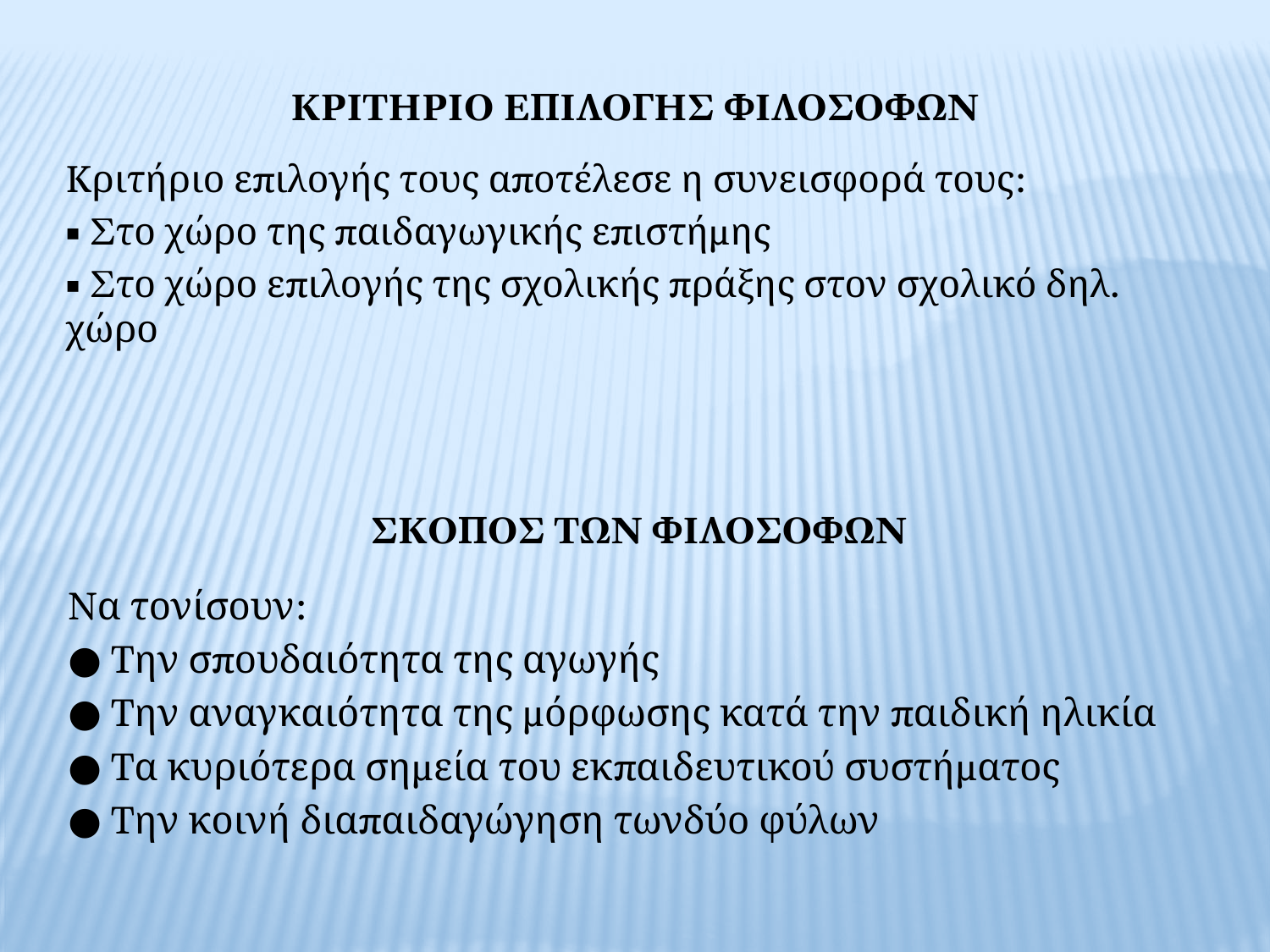

# Κριτηριο επιλογησ φιλοσοφων
Κριτήριο επιλογής τους αποτέλεσε η συνεισφορά τους:
▪ Στο χώρο της παιδαγωγικής επιστήμης
▪ Στο χώρο επιλογής της σχολικής πράξης στον σχολικό δηλ. χώρο

Σκοποσ των φιλοσοφων
Να τονίσουν:
● Την σπουδαιότητα της αγωγής
● Την αναγκαιότητα της μόρφωσης κατά την παιδική ηλικία
● Τα κυριότερα σημεία του εκπαιδευτικού συστήματος
● Την κοινή διαπαιδαγώγηση τωνδύο φύλων